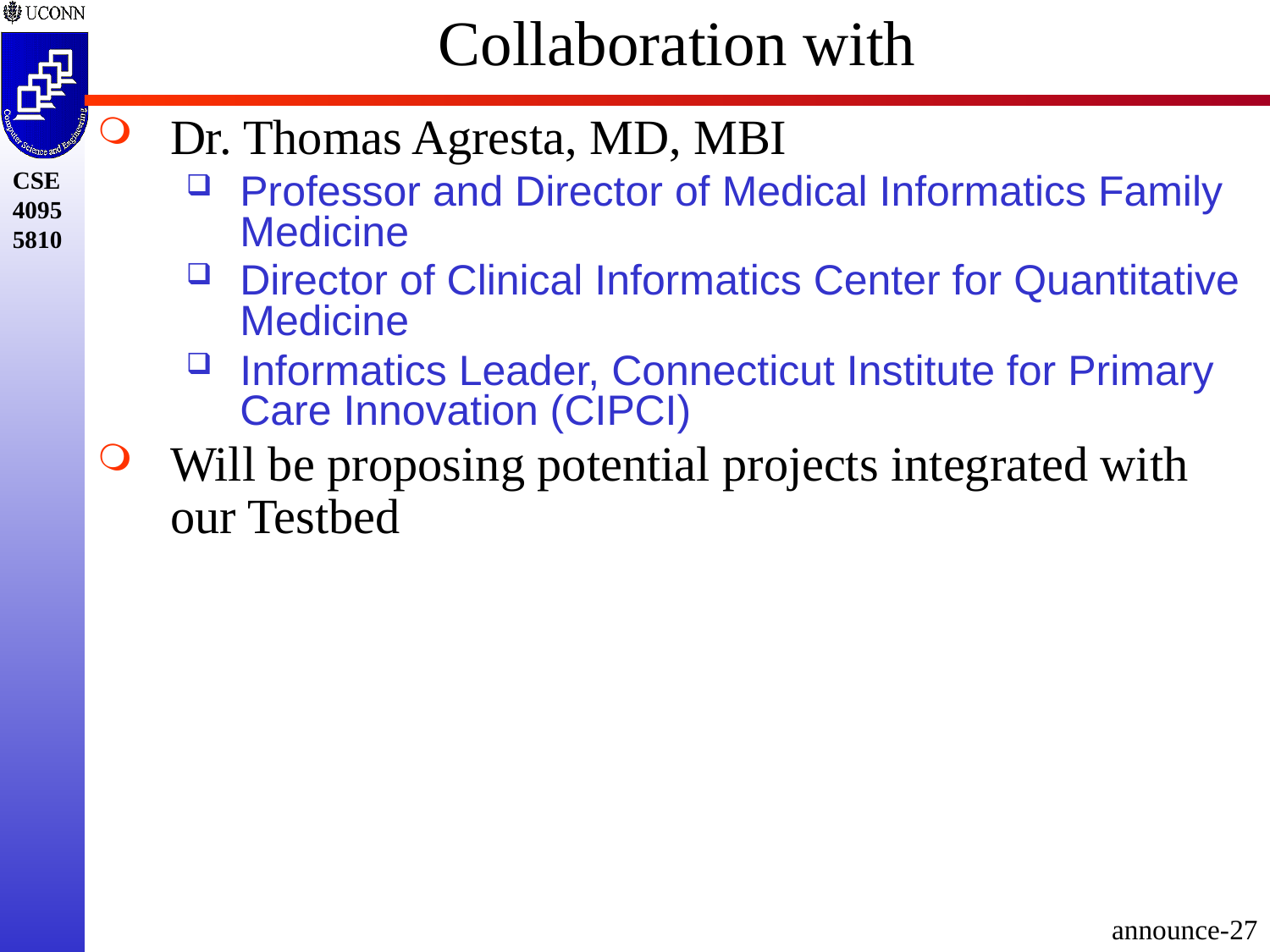

# Collaboration with
Dr. Thomas Agresta, MD, MBI
Professor and Director of Medical Informatics Family Medicine
Director of Clinical Informatics Center for Quantitative Medicine
Informatics Leader, Connecticut Institute for Primary Care Innovation (CIPCI)
Will be proposing potential projects integrated with our Testbed